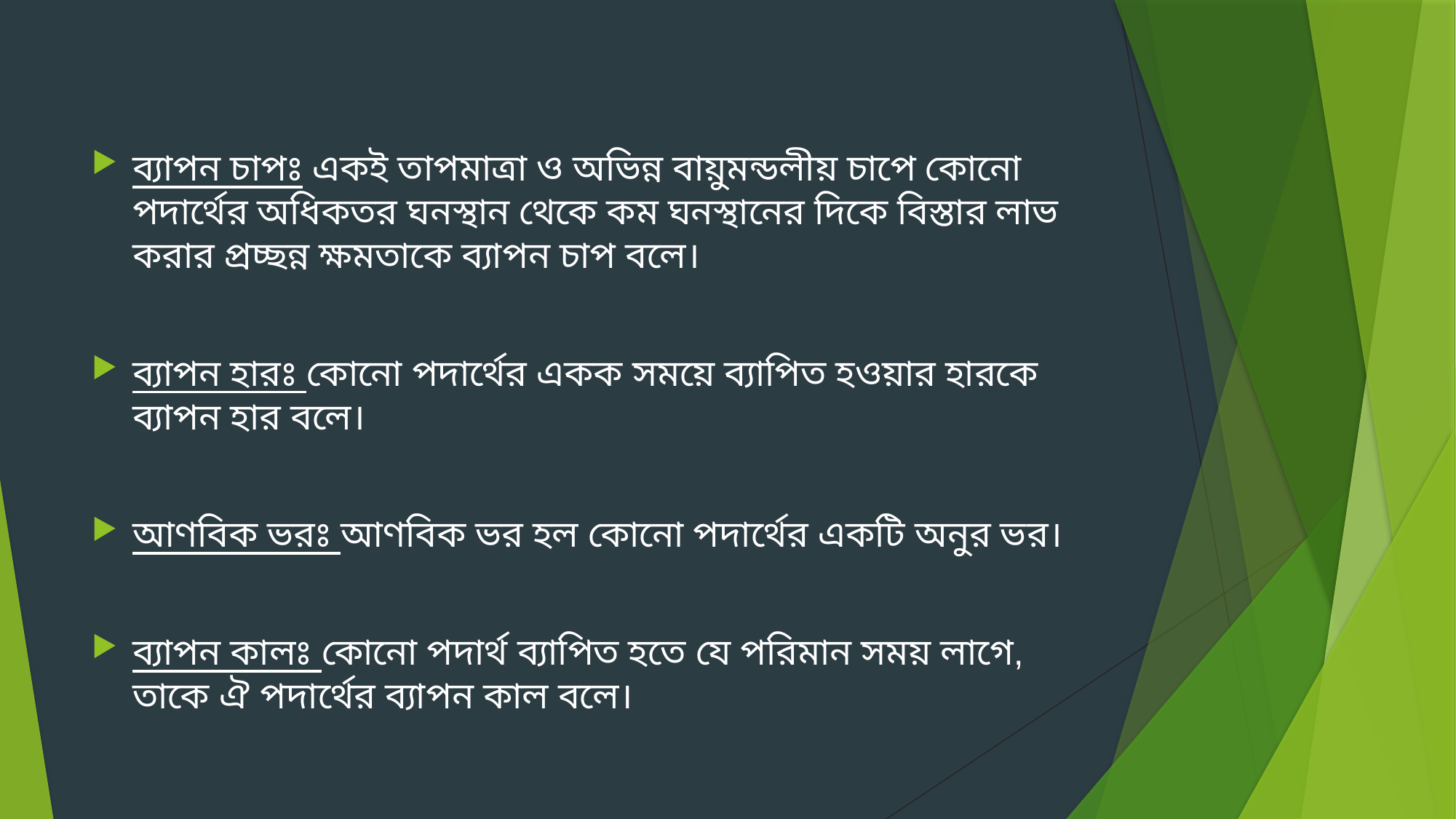

ব্যাপন চাপঃ একই তাপমাত্রা ও অভিন্ন বায়ুমন্ডলীয় চাপে কোনো পদার্থের অধিকতর ঘনস্থান থেকে কম ঘনস্থানের দিকে বিস্তার লাভ করার প্রচ্ছন্ন ক্ষমতাকে ব্যাপন চাপ বলে।

ব্যাপন হারঃ কোনো পদার্থের একক সময়ে ব্যাপিত হওয়ার হারকে ব্যাপন হার বলে।

আণবিক ভরঃ আণবিক ভর হল কোনো পদার্থের একটি অনুর ভর।

ব্যাপন কালঃ কোনো পদার্থ ব্যাপিত হতে যে পরিমান সময় লাগে, তাকে ঐ পদার্থের ব্যাপন কাল বলে।